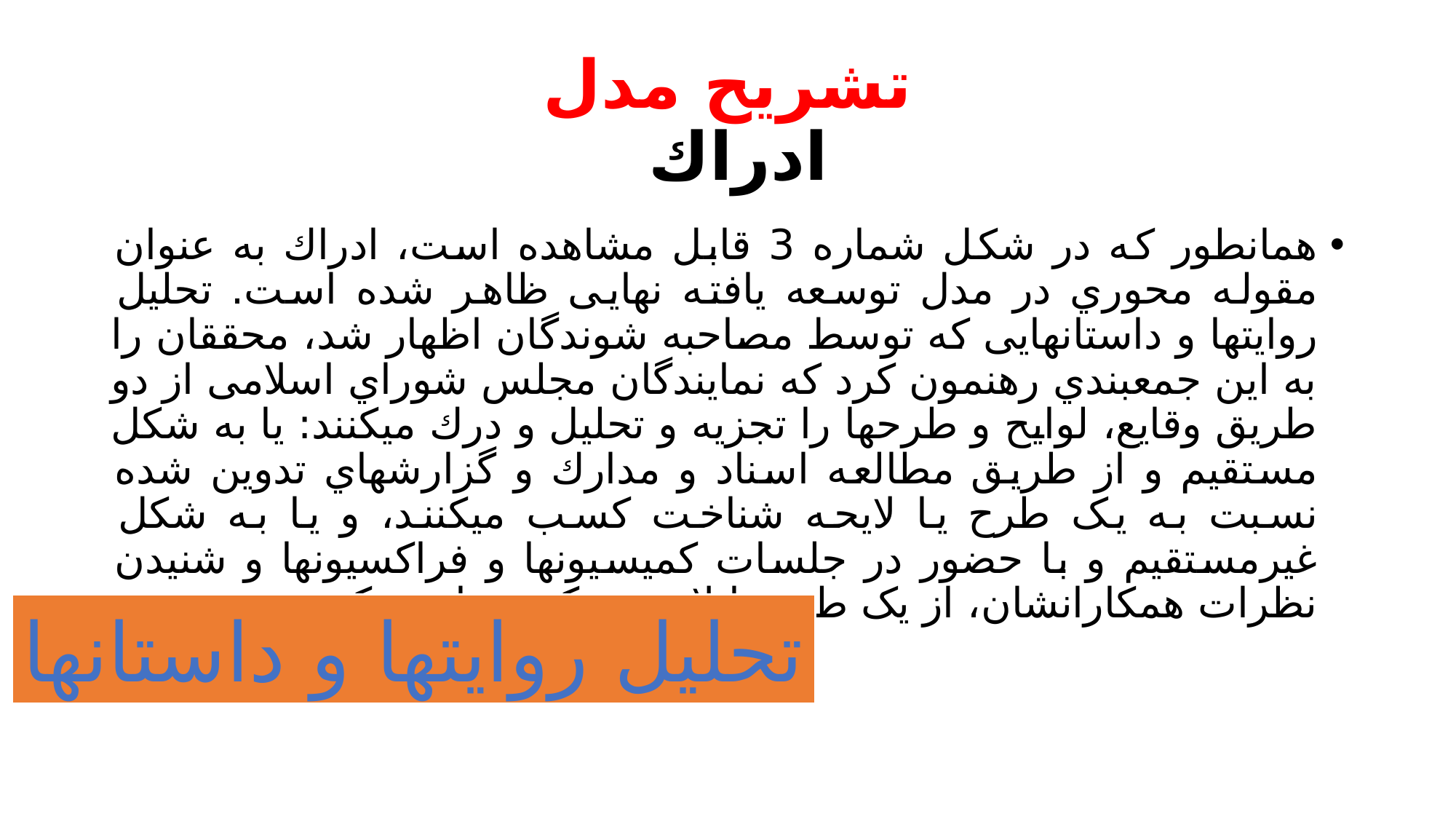

# تشریح مدل ادراك
همانطور که در شکل شماره 3 قابل مشاهده است، ادراك به عنوان مقوله محوري در مدل توسعه یافته نهایی ظاهر شده است. تحلیل روایتها و داستانهایی که توسط مصاحبه شوندگان اظهار شد، محققان را به این جمعبندي رهنمون کرد که نمایندگان مجلس شوراي اسلامی از دو طریق وقایع، لوایح و طرحها را تجزیه و تحلیل و درك میکنند: یا به شکل مستقیم و از طریق مطالعه اسناد و مدارك و گزارشهاي تدوین شده نسبت به یک طرح یا لایحه شناخت کسب میکنند، و یا به شکل غیرمستقیم و با حضور در جلسات کمیسیونها و فراکسیونها و شنیدن نظرات همکارانشان، از یک طرح یا لایحه درکی پیدا می کنند.

تحلیل روایتها و داستانها